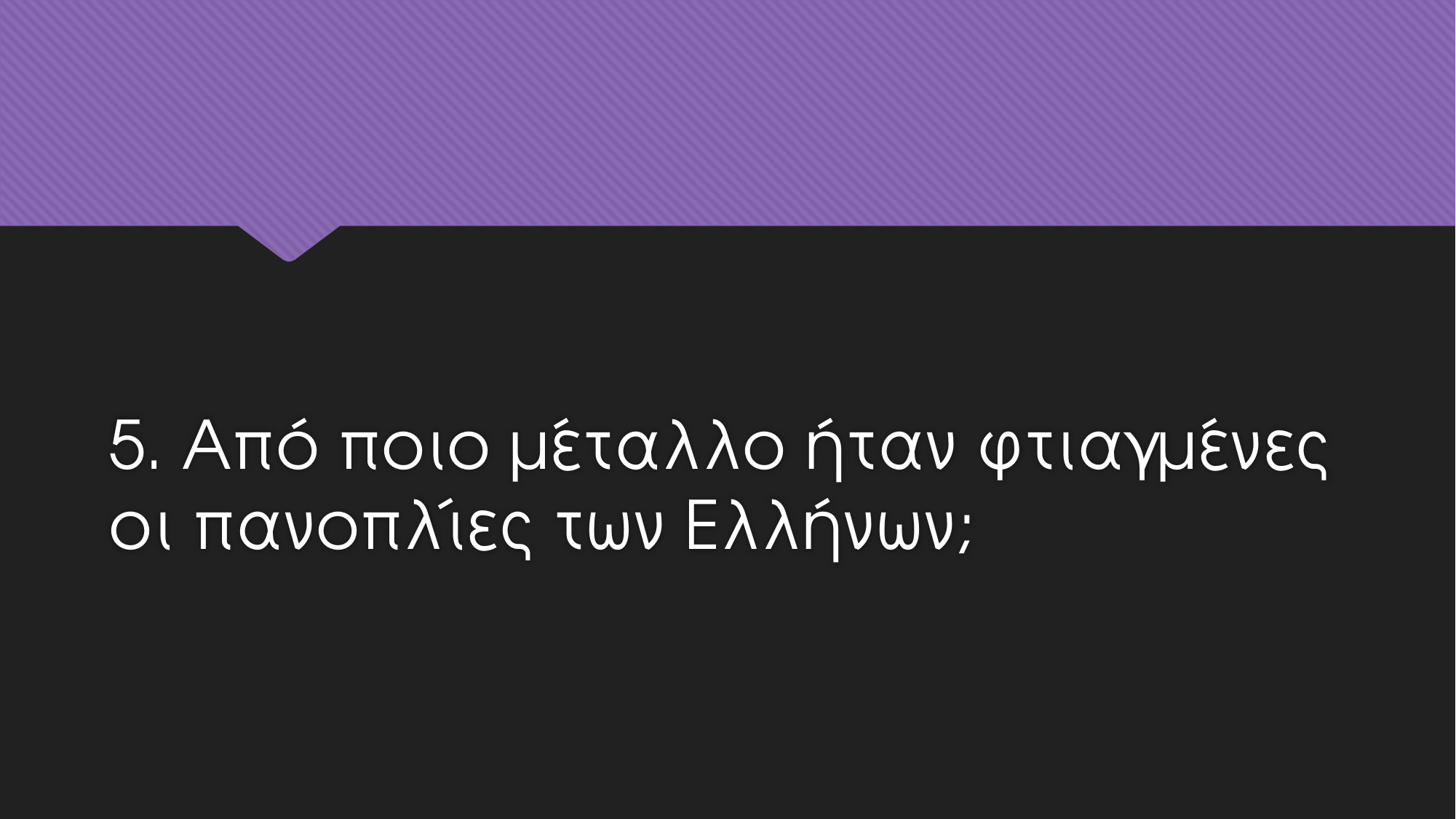

#
5. Από ποιο μέταλλο ήταν φτιαγμένες οι πανοπλίες των Ελλήνων;